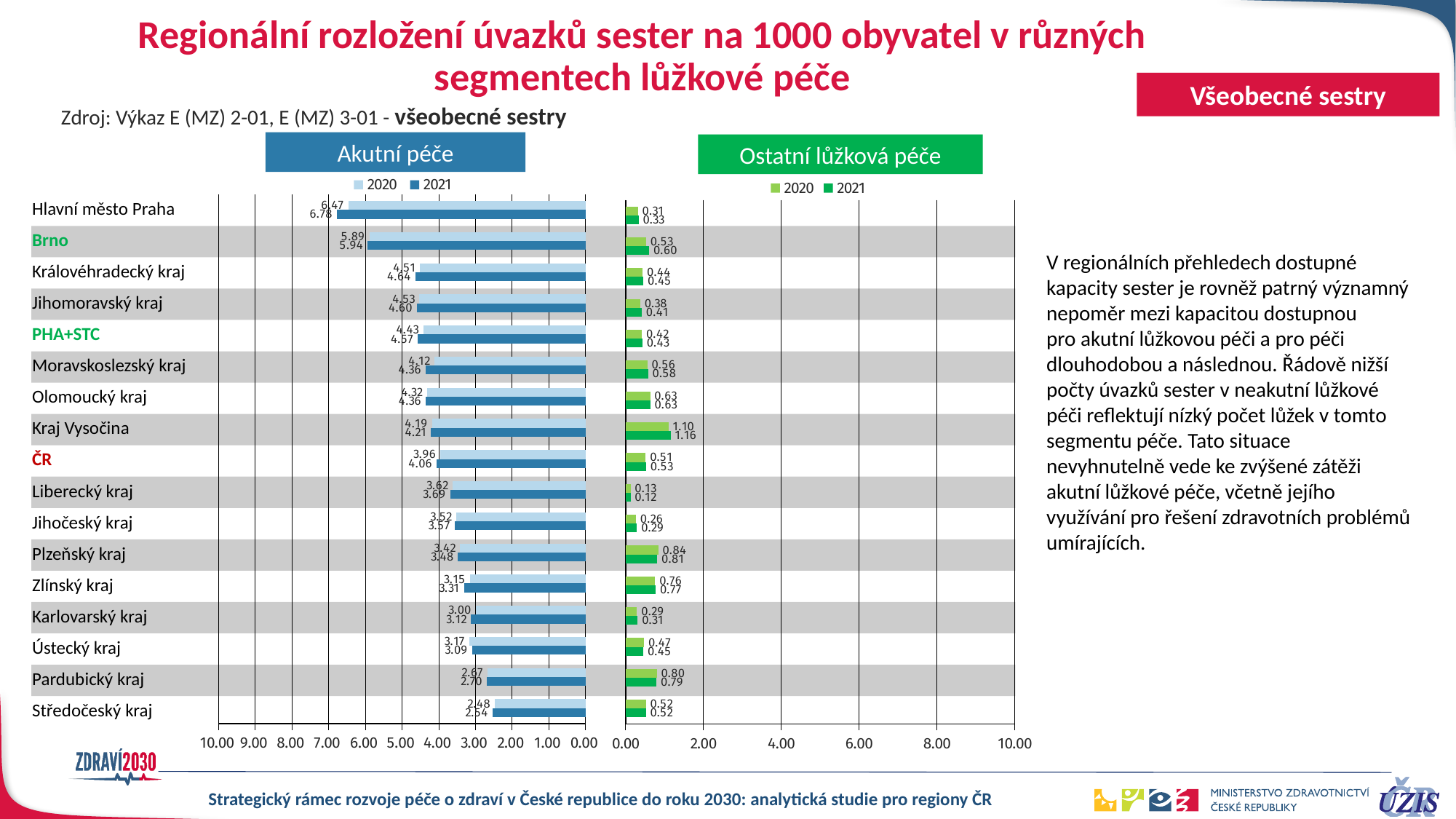

# Regionální rozložení úvazků sester na 1000 obyvatel v různých segmentech lůžkové péče
Všeobecné sestry
Zdroj: Výkaz E (MZ) 2-01, E (MZ) 3-01 - všeobecné sestry
Akutní péče
Ostatní lůžková péče

### Chart

| Category | 2021 | 2020 |
|---|---|---|
|  | 2.538874357474421 | 2.4759442830971277 |
|  | 2.695569359897023 | 2.6693148884668965 |
|  | 3.093510847505557 | 3.173373148365718 |
|  | 3.1222983632942847 | 2.99813187184592 |
|  | 3.3148473541640198 | 3.1506233314730614 |
|  | 3.478949601751452 | 3.4196084722248825 |
|  | 3.5746513909164035 | 3.518647665131884 |
|  | 3.691819152344715 | 3.621743950055917 |
|  | 4.055604004305065 | 3.956008267055778 |
|  | 4.212774976813028 | 4.186075490593027 |
|  | 4.356649918142399 | 4.3236658699657475 |
|  | 4.363341171793273 | 4.120972196591058 |
|  | 4.570916118803713 | 4.42560350456014 |
|  | 4.600207359398151 | 4.527613366395766 |
|  | 4.639479045926368 | 4.508438125020968 |
|  | 5.9387618445206245 | 5.8938178599505004 |
|  | 6.783897158397352 | 6.470940969359858 |

### Chart

| Category | 2021 | 2020 |
|---|---|---|
| Středočeský kraj | 0.5186288124949262 | 0.515958621114611 |
| Pardubický kraj | 0.7922147595914862 | 0.7988208308132396 |
| Ústecký kraj | 0.4518704278394166 | 0.47002129245847163 |
| Karlovarský kraj | 0.3090229324643817 | 0.29092055896672414 |
| Zlínský kraj | 0.7716268989466503 | 0.7566264313969301 |
| Plzeňský kraj | 0.8116267730606163 | 0.8371045714747273 |
| Jihočeský kraj | 0.288375695818261 | 0.2629100597140764 |
| Liberecký kraj | 0.1239120675093268 | 0.12612352596109816 |
| ČR | 0.5267924389485954 | 0.5137303260434892 |
| Kraj Vysočina | 1.1564289288622176 | 1.0985914634506075 |
| Olomoucký kraj | 0.6308085399166489 | 0.6280775538746907 |
| Moravskoslezský kraj | 0.5781459576473895 | 0.5570194953276077 |
| PHA+STC | 0.4285873469785628 | 0.4175238316039316 |
| Jihomoravský kraj | 0.4127709259346959 | 0.3751030932018068 |
| Královéhradecký kraj | 0.45410134873600905 | 0.4376370329572955 |
| Brno | 0.603936811493615 | 0.5274176452955007 |
| Hlavní město Praha | 0.3305283111078692 | 0.314258419572188 |
| Hlavní město Praha |
| --- |
| Brno |
| Královéhradecký kraj |
| Jihomoravský kraj |
| PHA+STC |
| Moravskoslezský kraj |
| Olomoucký kraj |
| Kraj Vysočina |
| ČR |
| Liberecký kraj |
| Jihočeský kraj |
| Plzeňský kraj |
| Zlínský kraj |
| Karlovarský kraj |
| Ústecký kraj |
| Pardubický kraj |
| Středočeský kraj |
V regionálních přehledech dostupné kapacity sester je rovněž patrný významný nepoměr mezi kapacitou dostupnou
pro akutní lůžkovou péči a pro péči dlouhodobou a následnou. Řádově nižší počty úvazků sester v neakutní lůžkové péči reflektují nízký počet lůžek v tomto segmentu péče. Tato situace nevyhnutelně vede ke zvýšené zátěži akutní lůžkové péče, včetně jejího využívání pro řešení zdravotních problémů umírajících.